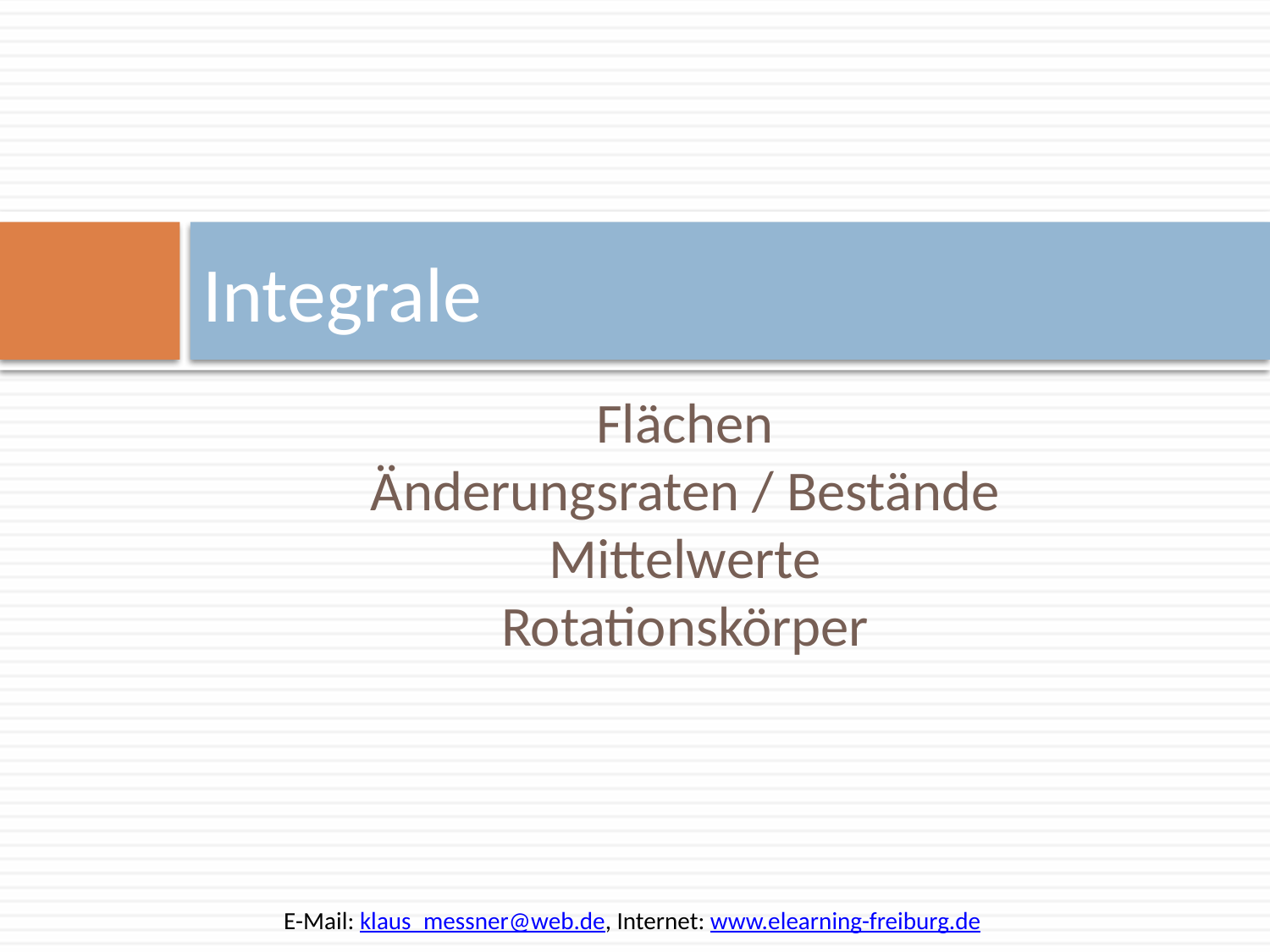

# Integrale
Flächen
Änderungsraten / Bestände
Mittelwerte
Rotationskörper
E-Mail: klaus_messner@web.de, Internet: www.elearning-freiburg.de